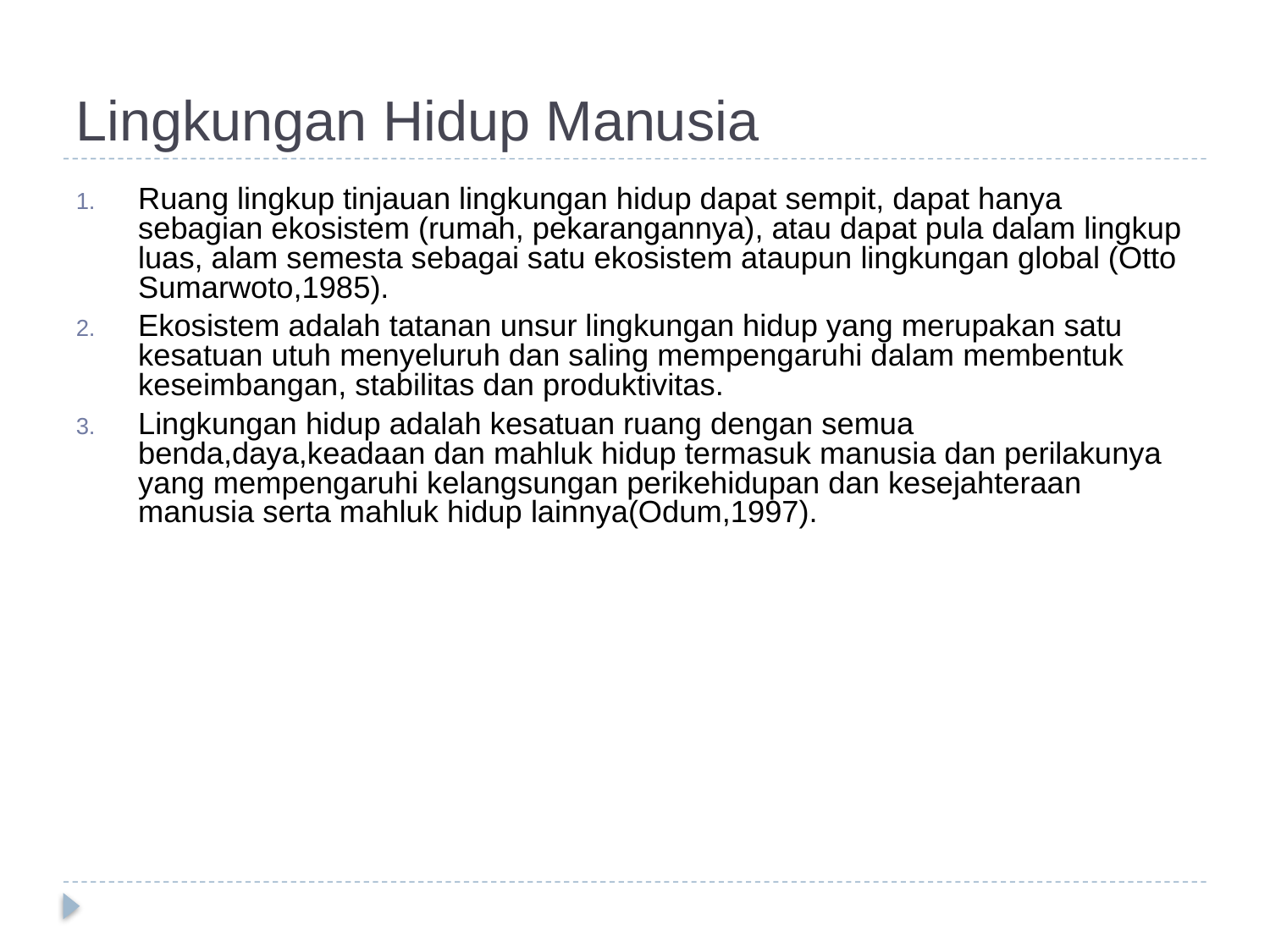

# Lingkungan Hidup Manusia
Ruang lingkup tinjauan lingkungan hidup dapat sempit, dapat hanya sebagian ekosistem (rumah, pekarangannya), atau dapat pula dalam lingkup luas, alam semesta sebagai satu ekosistem ataupun lingkungan global (Otto Sumarwoto,1985).
Ekosistem adalah tatanan unsur lingkungan hidup yang merupakan satu kesatuan utuh menyeluruh dan saling mempengaruhi dalam membentuk keseimbangan, stabilitas dan produktivitas.
Lingkungan hidup adalah kesatuan ruang dengan semua benda,daya,keadaan dan mahluk hidup termasuk manusia dan perilakunya yang mempengaruhi kelangsungan perikehidupan dan kesejahteraan manusia serta mahluk hidup lainnya(Odum,1997).